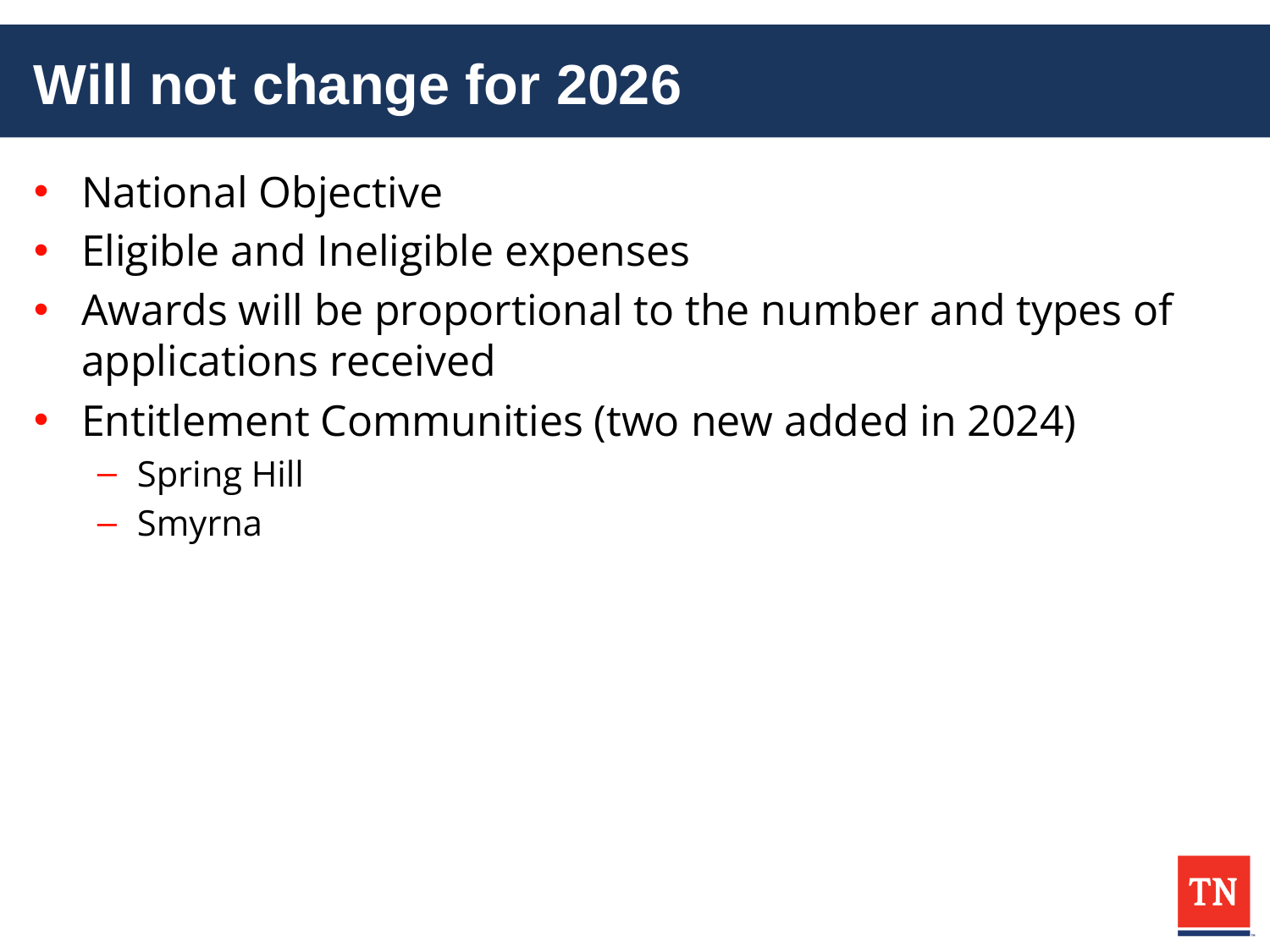

# Will not change for 2026
National Objective
Eligible and Ineligible expenses
Awards will be proportional to the number and types of applications received
Entitlement Communities (two new added in 2024)
Spring Hill
Smyrna